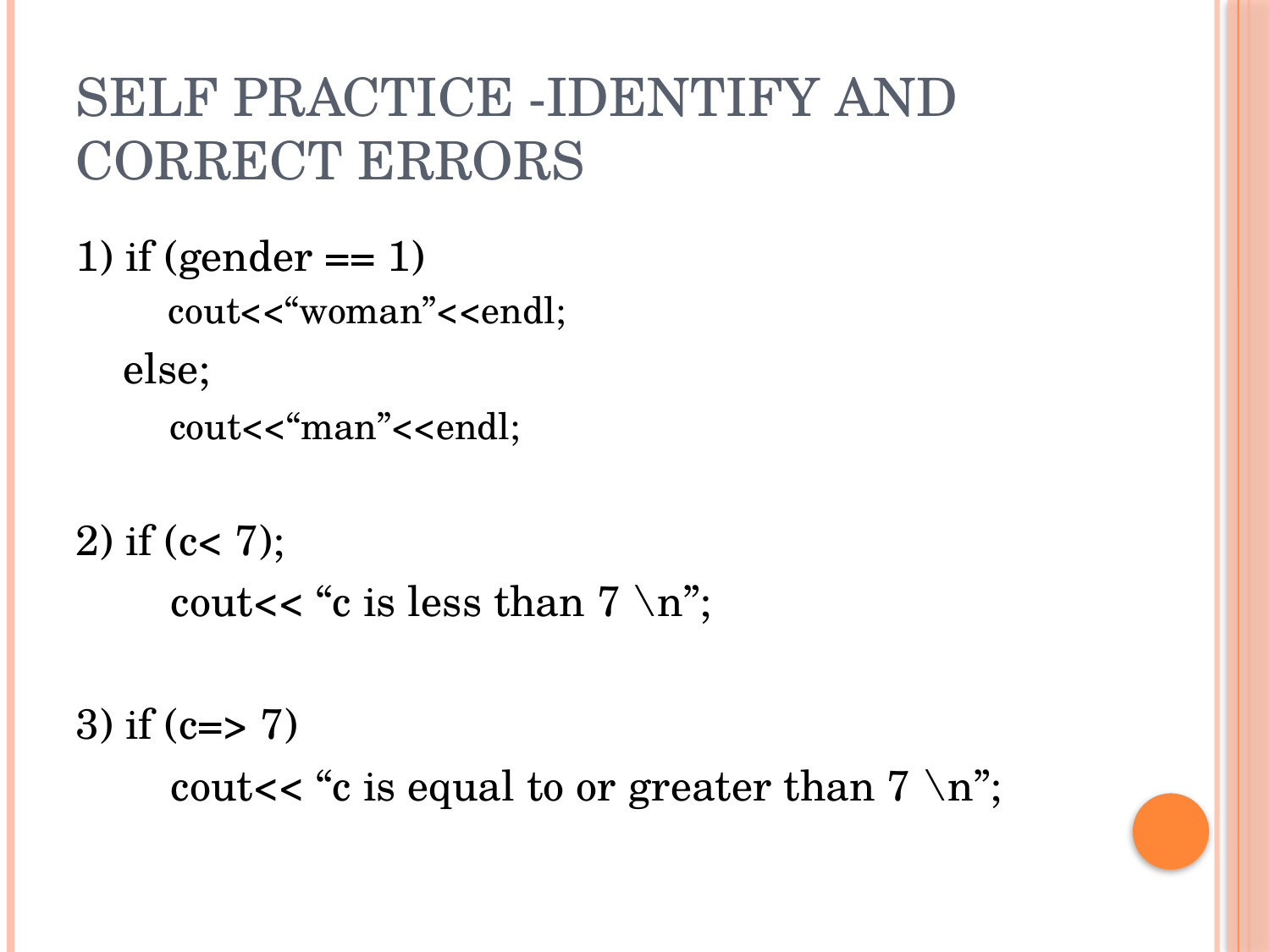

# Self Practice -Identify and correct errors
1) if (gender == 1)
    cout<<“woman”<<endl;
    else;
         cout<<“man”<<endl;

2) if (c< 7);
        cout<< “c is less than 7 \n”;

3) if (c=> 7)
        cout<< “c is equal to or greater than 7 \n”;